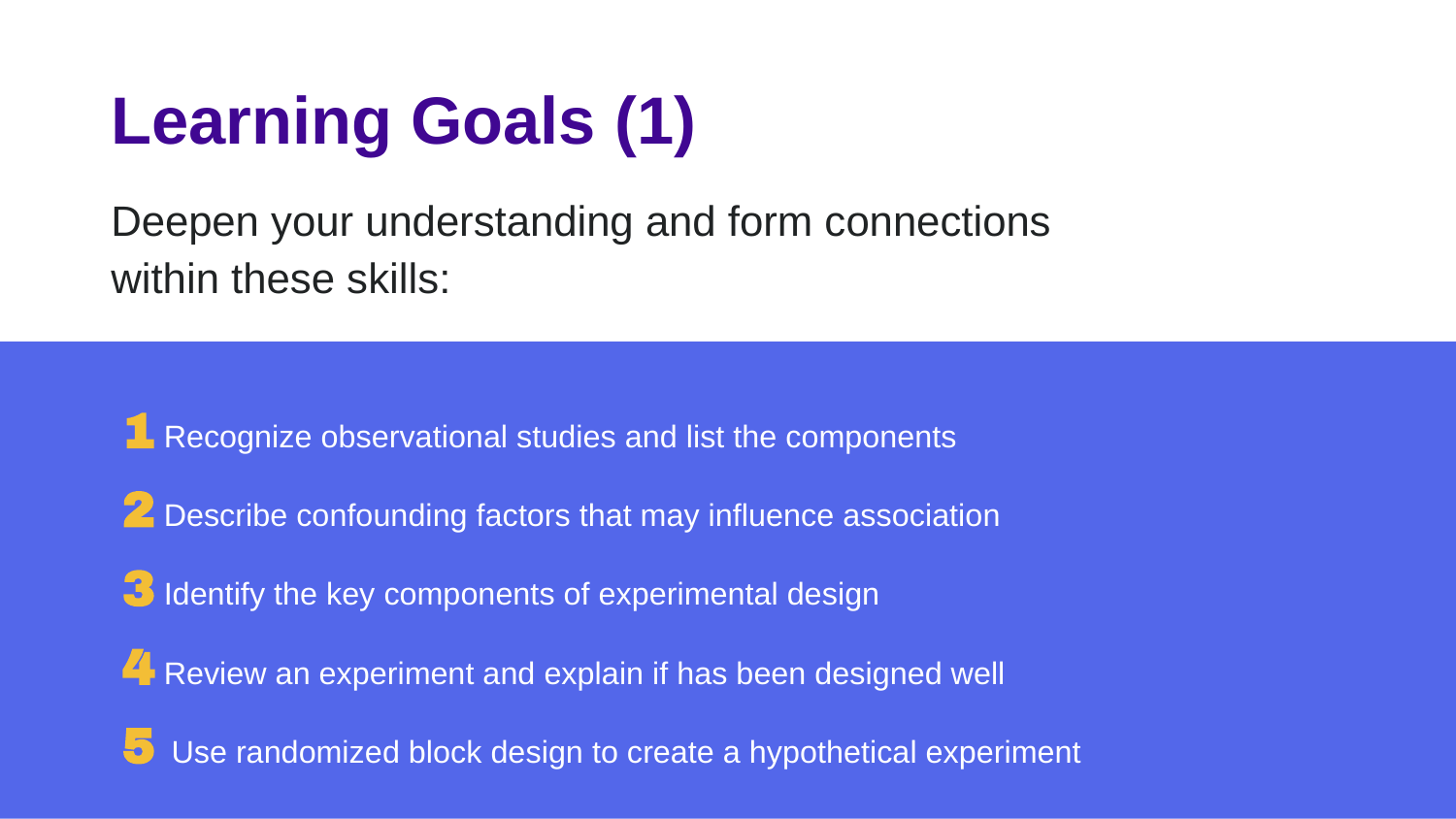

# Learning Goals (1)
Deepen your understanding and form connections within these skills:

1 Recognize observational studies and list the components
2 Describe confounding factors that may influence association
3 Identify the key components of experimental design
4 Review an experiment and explain if has been designed well
5 Use randomized block design to create a hypothetical experiment